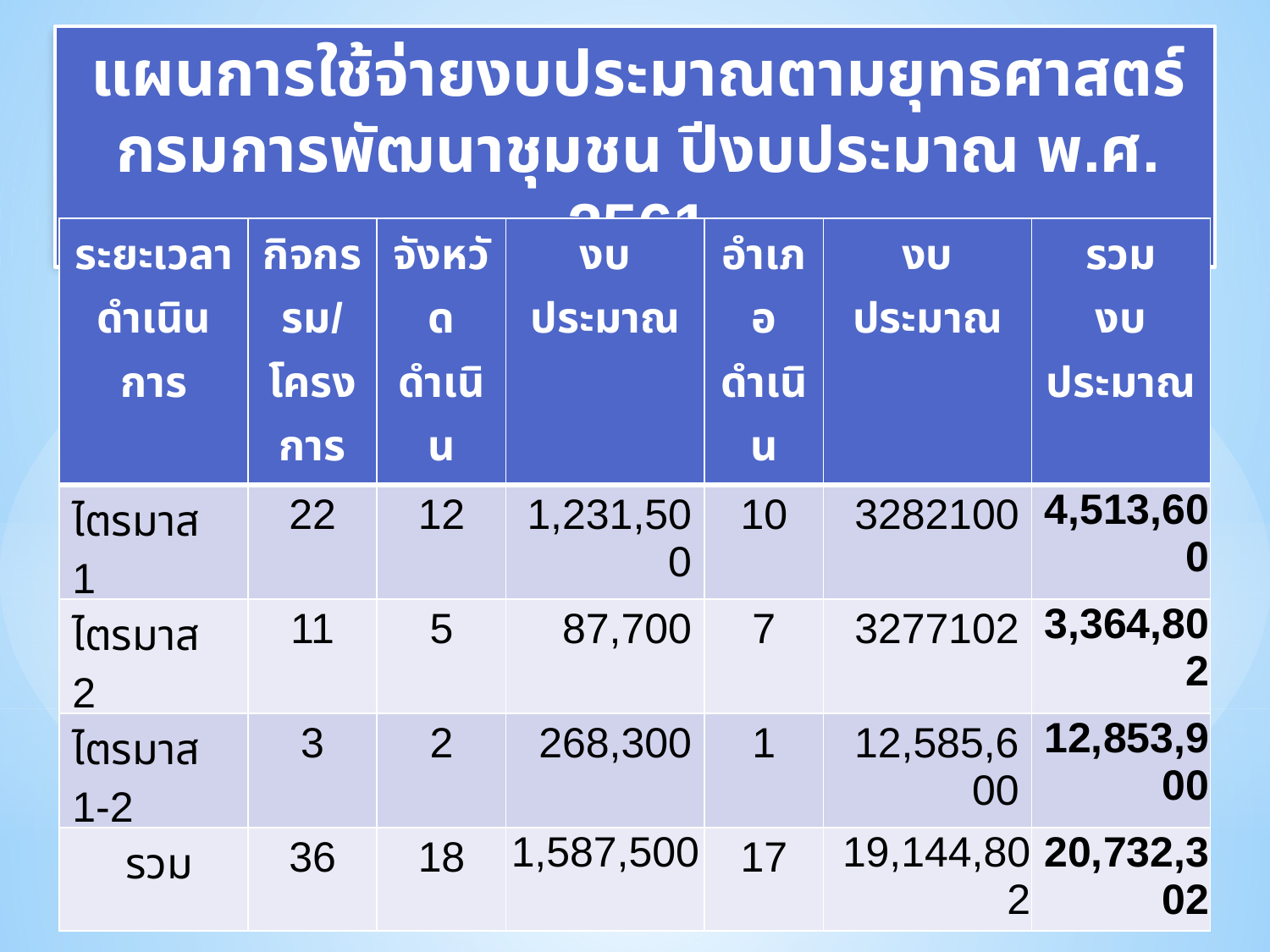

แผนการใช้จ่ายงบประมาณตามยุทธศาสตร์กรมการพัฒนาชุมชน ปีงบประมาณ พ.ศ. 2561
| ระยะเวลา ดำเนินการ | กิจกรรม/โครงการ | จังหวัดดำเนิน การ | งบ ประมาณ | อำเภอ ดำเนิน การ | งบ ประมาณ | รวม งบประมาณ |
| --- | --- | --- | --- | --- | --- | --- |
| ไตรมาส 1 | 22 | 12 | 1,231,500 | 10 | 3282100 | 4,513,600 |
| ไตรมาส 2 | 11 | 5 | 87,700 | 7 | 3277102 | 3,364,802 |
| ไตรมาส 1-2 | 3 | 2 | 268,300 | 1 | 12,585,600 | 12,853,900 |
| รวม | 36 | 18 | 1,587,500 | 17 | 19,144,802 | 20,732,302 |